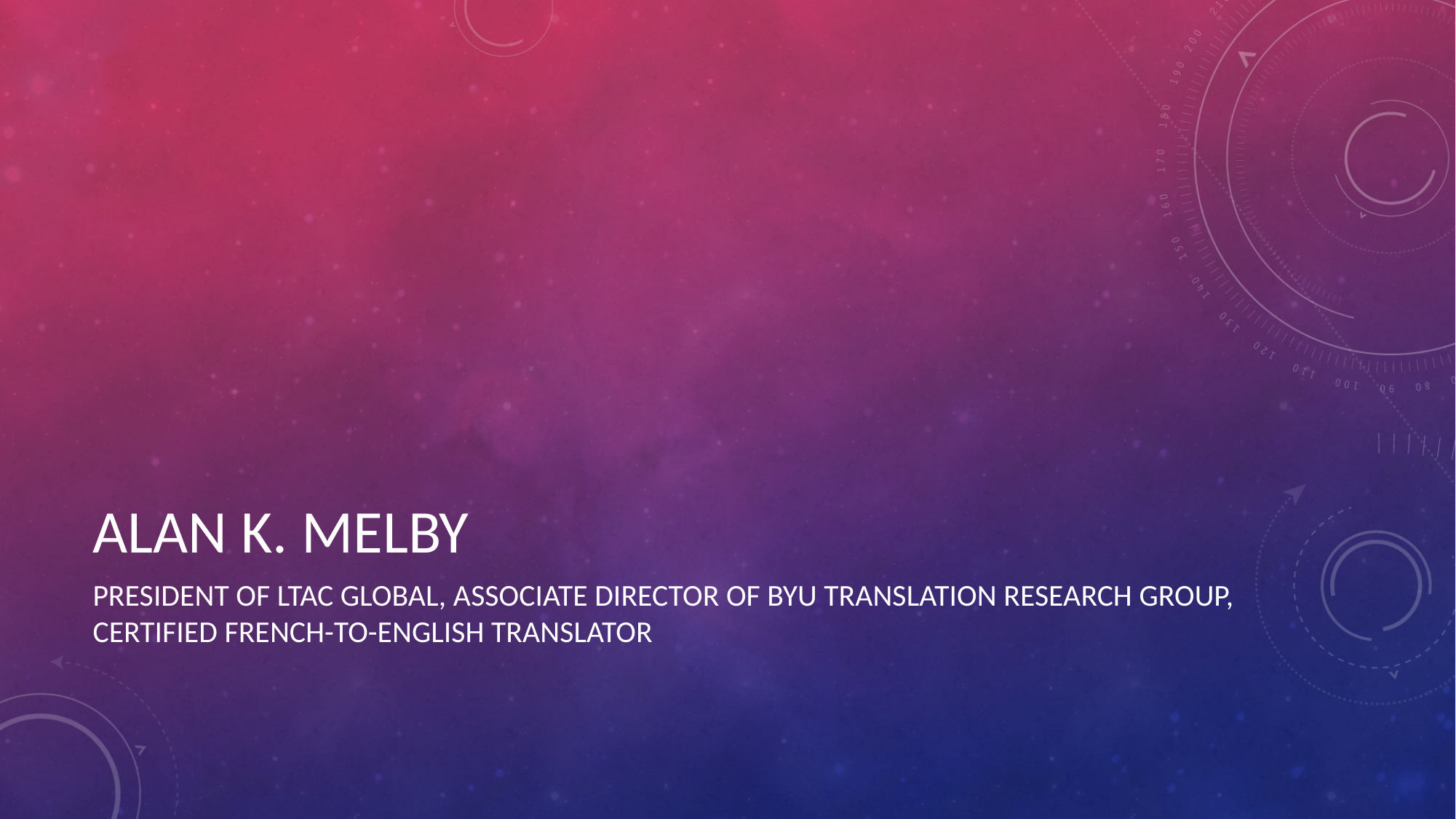

# Alan K. Melby
President of LTAC global, associate director of BYU translation research group, certified French-to-English translator